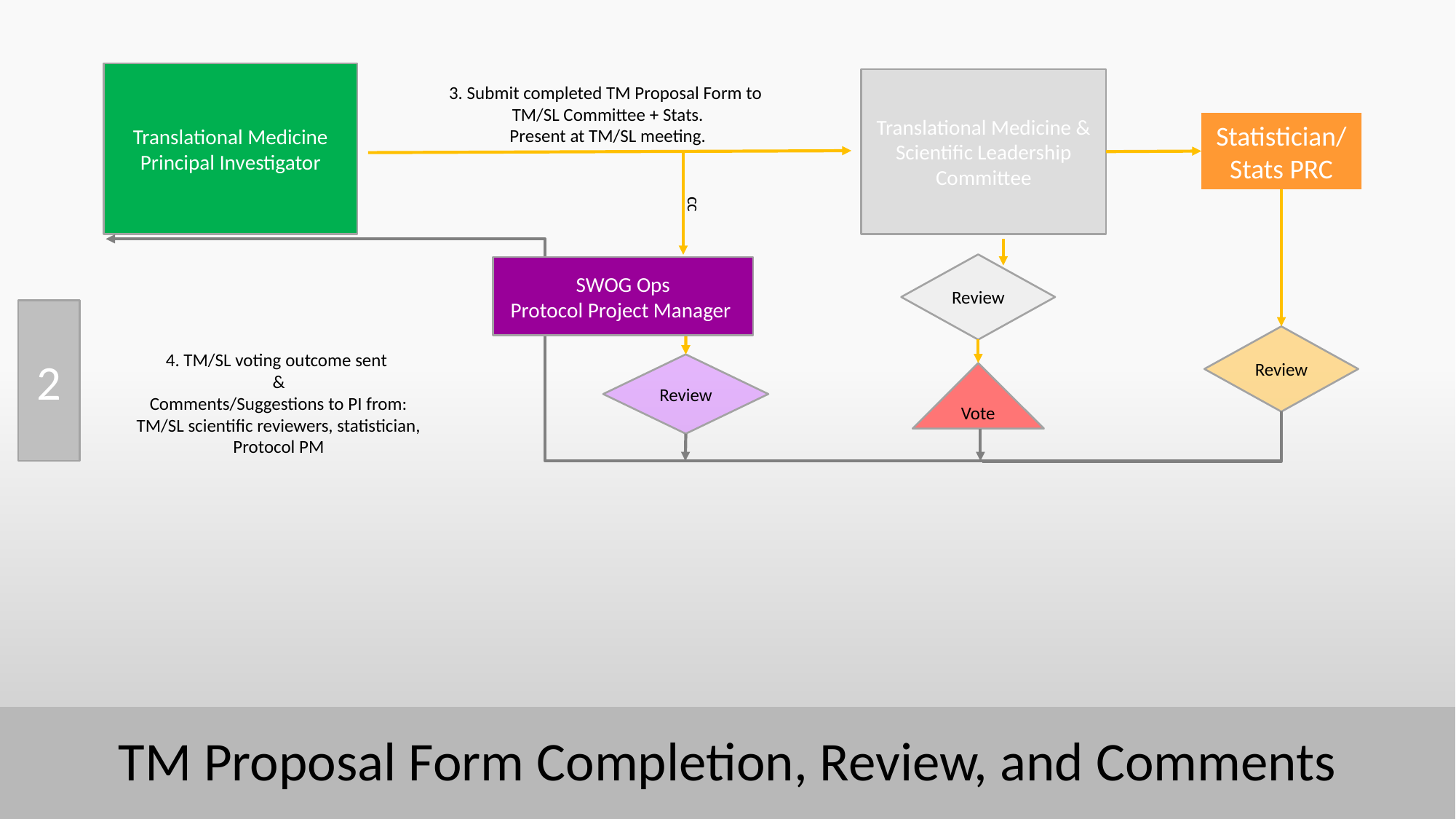

Translational Medicine
Principal Investigator
Translational Medicine & Scientific Leadership Committee
3. Submit completed TM Proposal Form to
TM/SL Committee + Stats.
Present at TM/SL meeting.
Statistician/
Stats PRC
cc
Review
SWOG Ops
Protocol Project Manager
2
Review
4. TM/SL voting outcome sent
&
 Comments/Suggestions to PI from:
TM/SL scientific reviewers, statistician, Protocol PM
Review
Vote
TM Proposal Form Completion, Review, and Comments